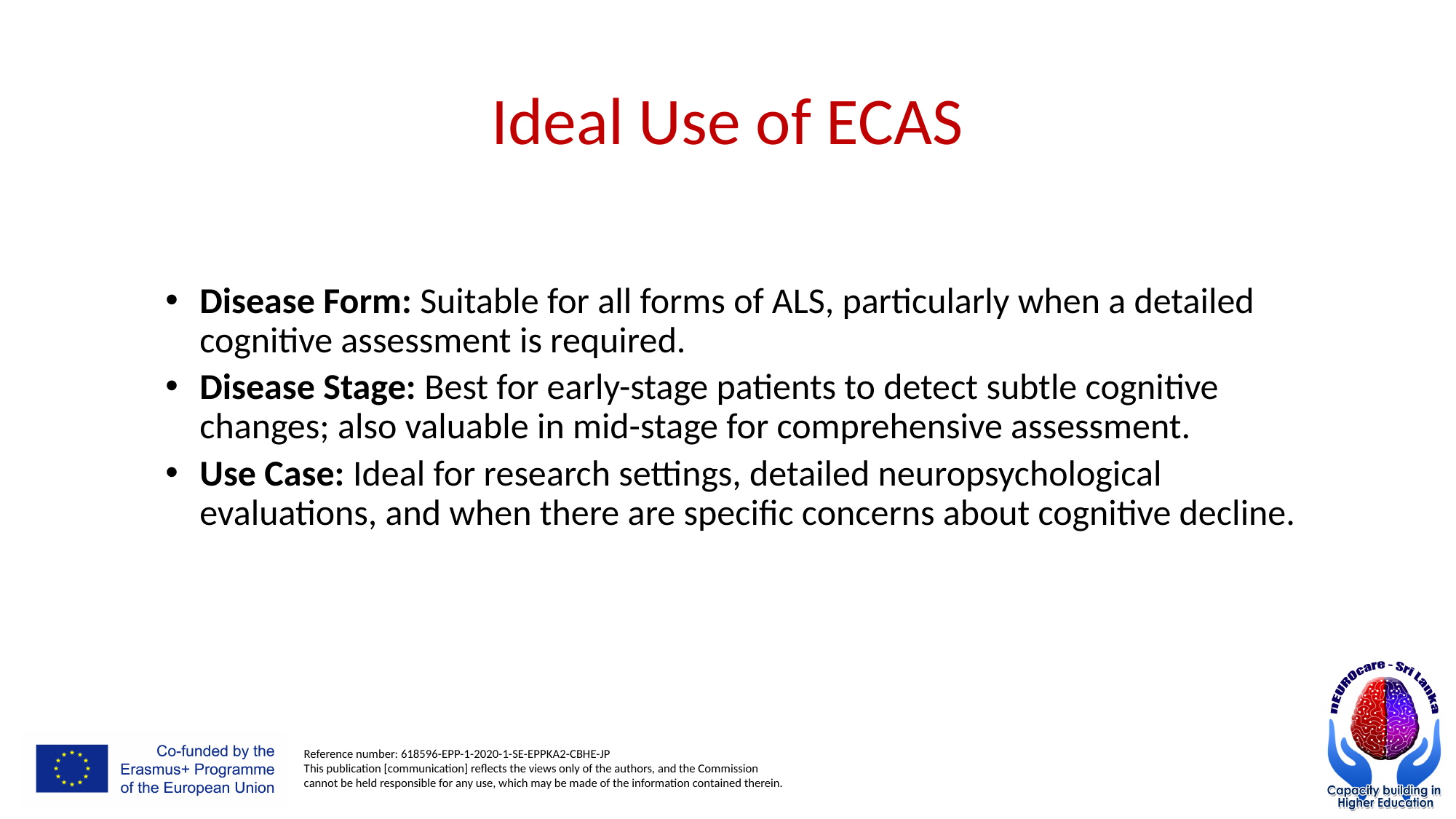

# Ideal Use of ECAS

Disease Form: Suitable for all forms of ALS, particularly when a detailed cognitive assessment is required.
Disease Stage: Best for early-stage patients to detect subtle cognitive changes; also valuable in mid-stage for comprehensive assessment.
Use Case: Ideal for research settings, detailed neuropsychological evaluations, and when there are specific concerns about cognitive decline.